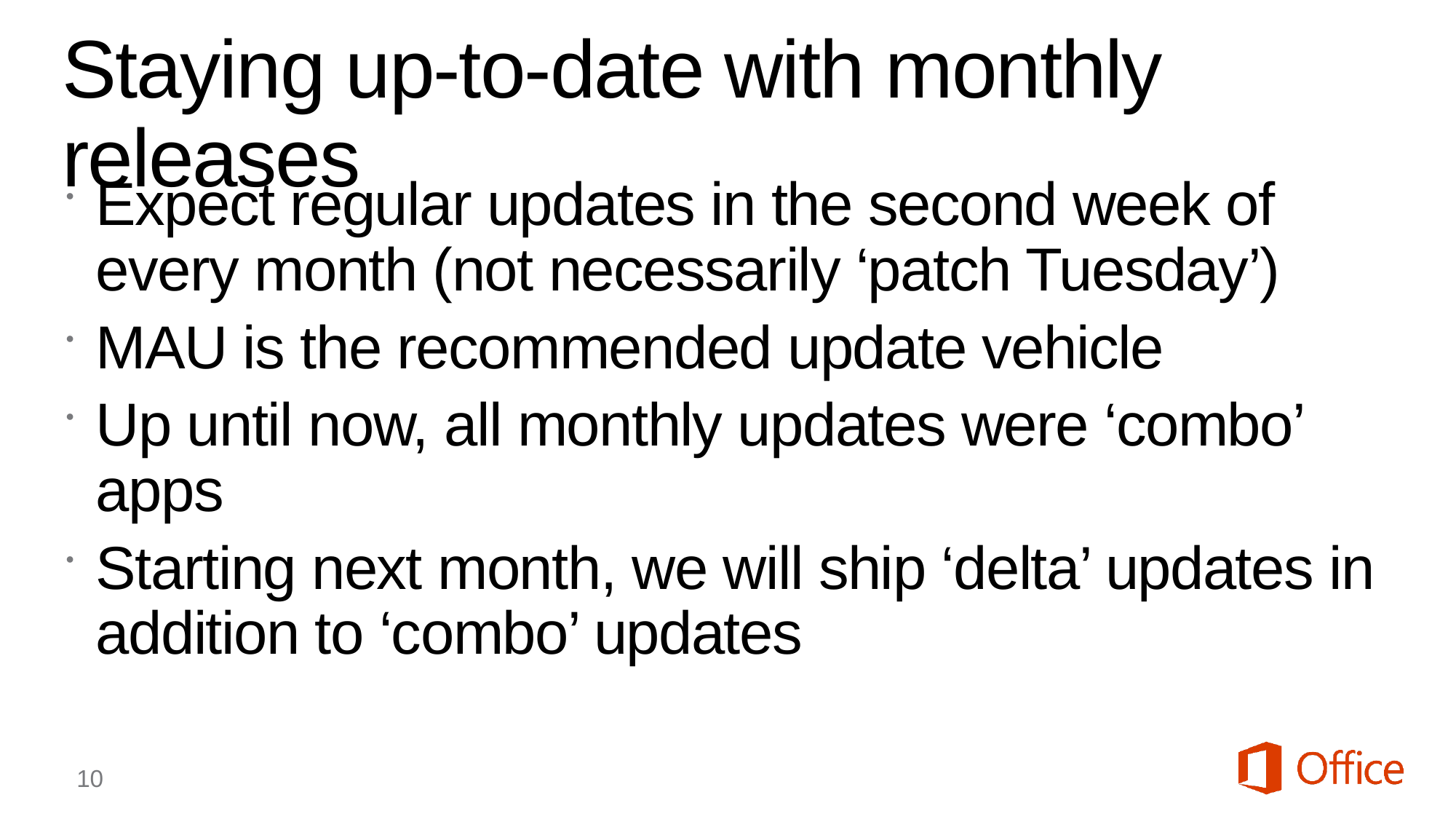

# Staying up-to-date with monthly releases
Expect regular updates in the second week of every month (not necessarily ‘patch Tuesday’)
MAU is the recommended update vehicle
Up until now, all monthly updates were ‘combo’ apps
Starting next month, we will ship ‘delta’ updates in addition to ‘combo’ updates
10